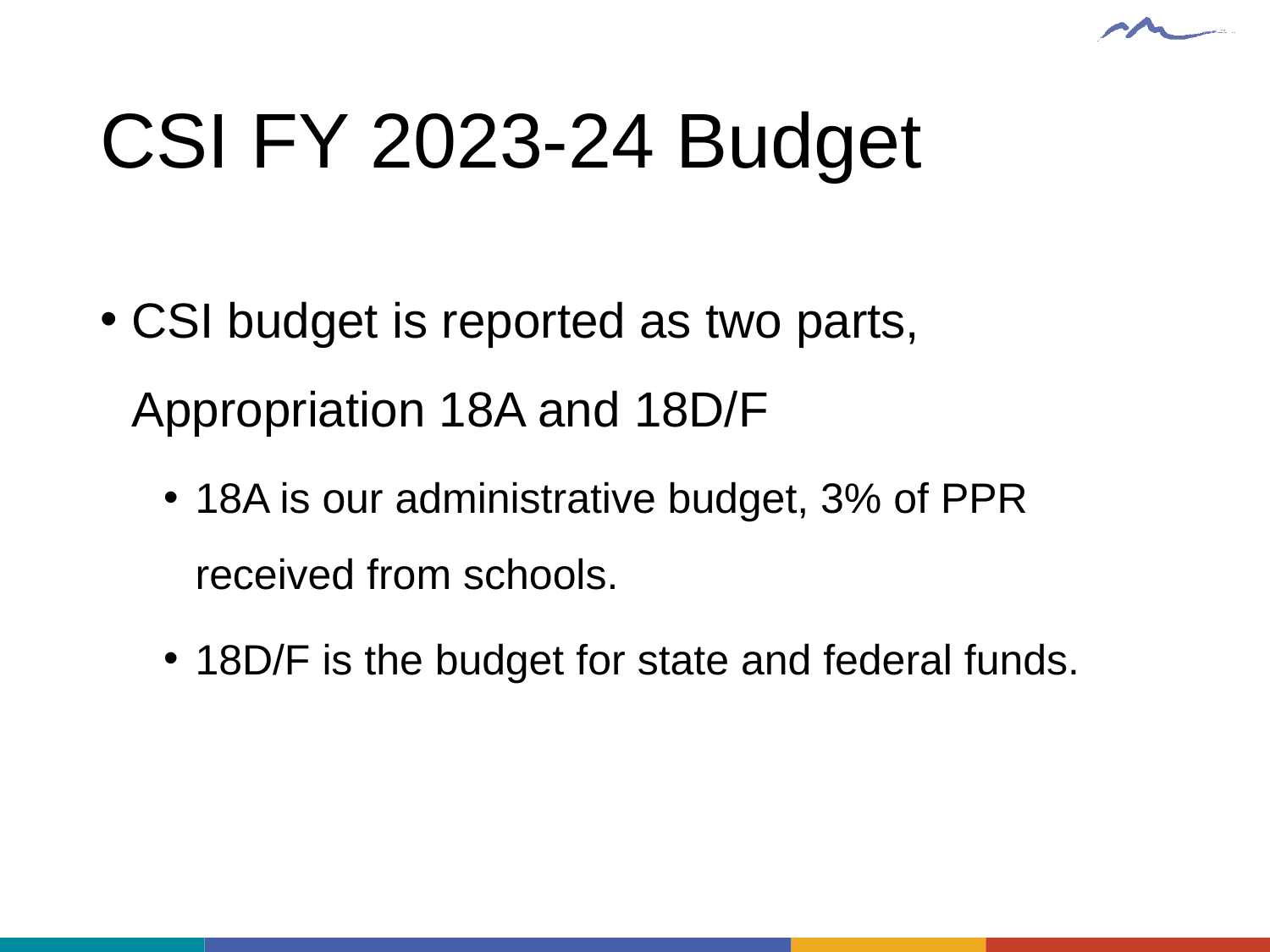

# CSI FY 2023-24 Budget
CSI budget is reported as two parts, Appropriation 18A and 18D/F
18A is our administrative budget, 3% of PPR received from schools.
18D/F is the budget for state and federal funds.